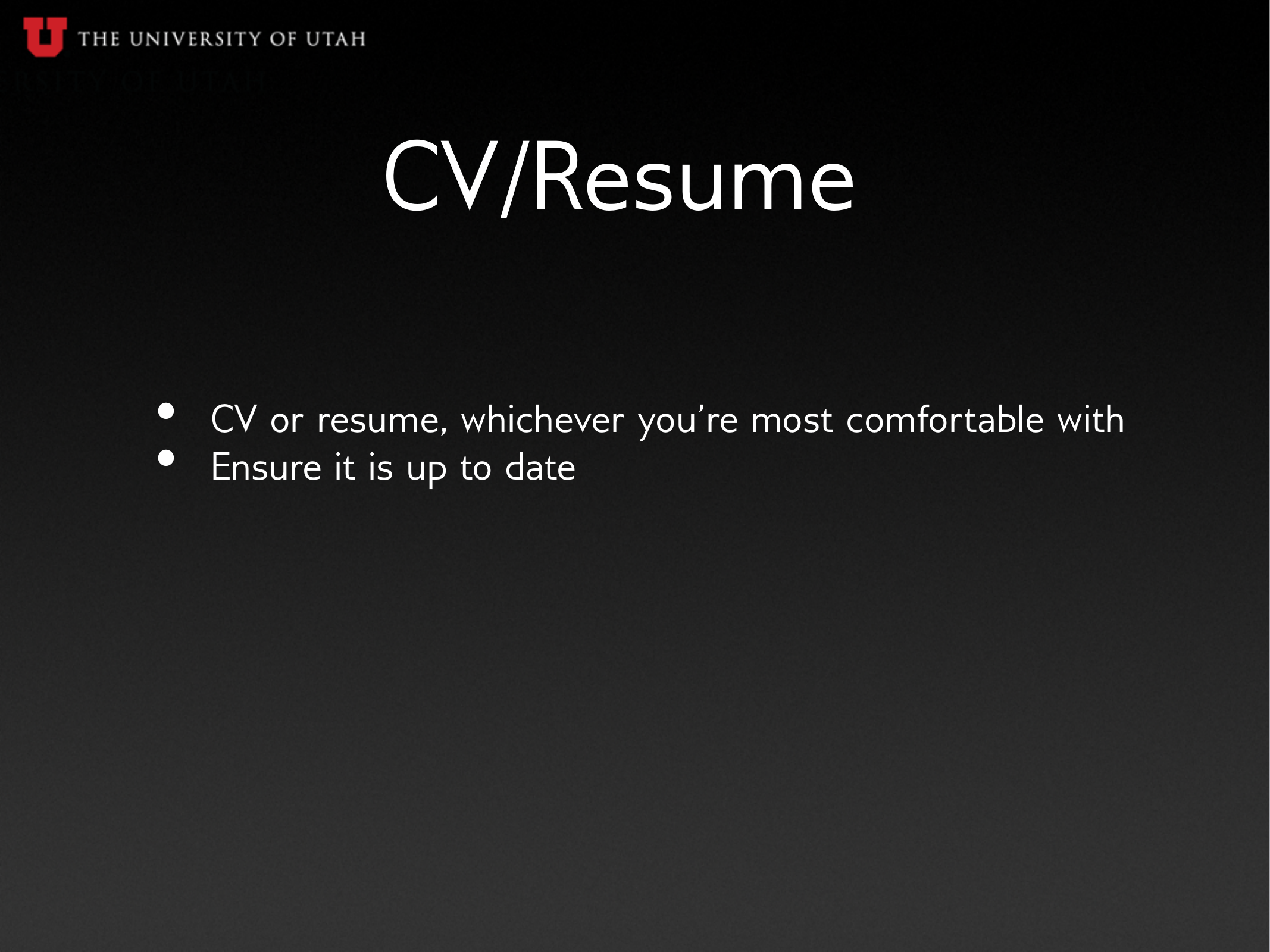

# CV/Resume
CV or resume, whichever you’re most comfortable with
Ensure it is up to date